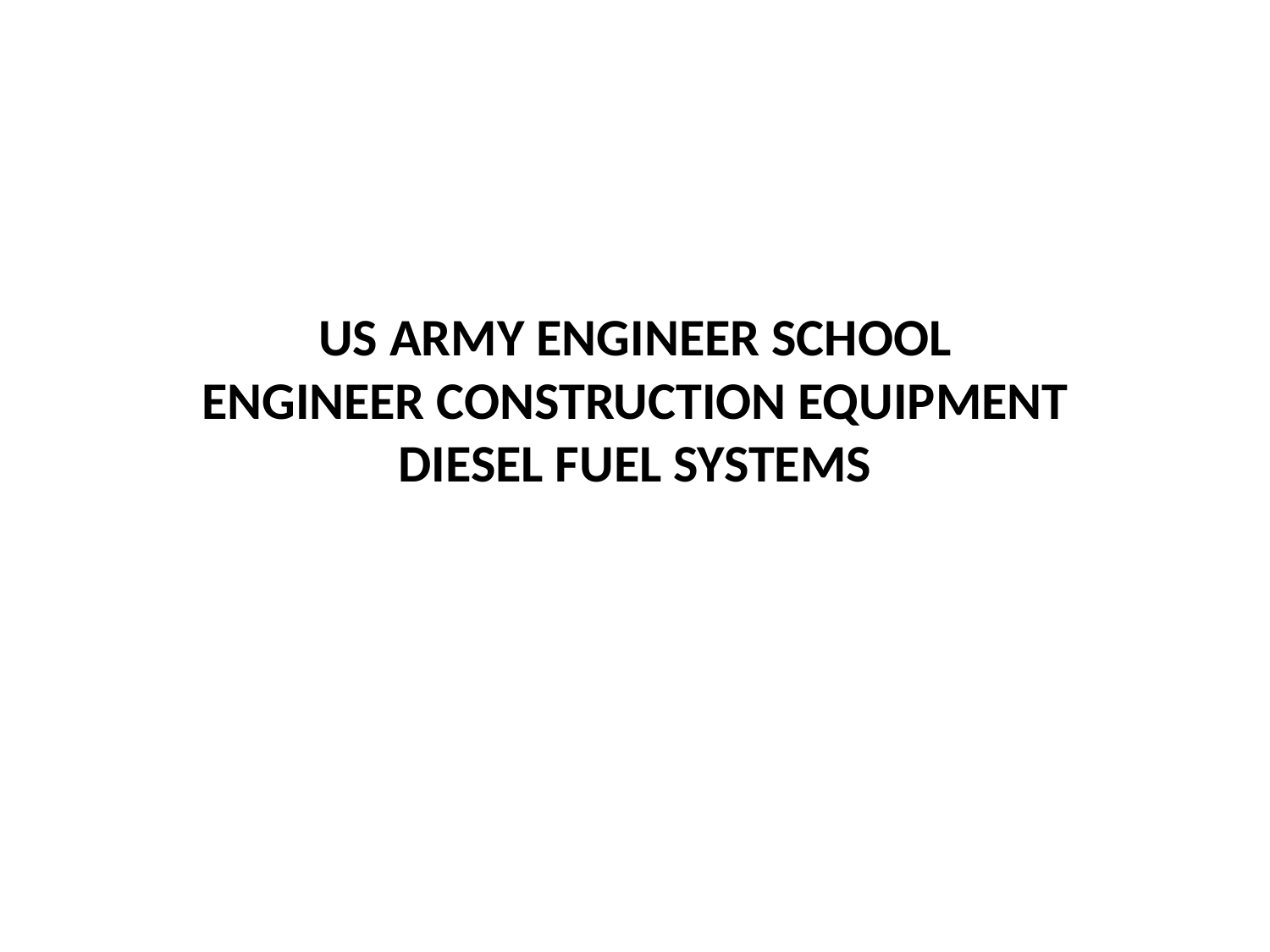

# US ARMY ENGINEER SCHOOL ENGINEER CONSTRUCTION EQUIPMENT DIESEL FUEL SYSTEMS